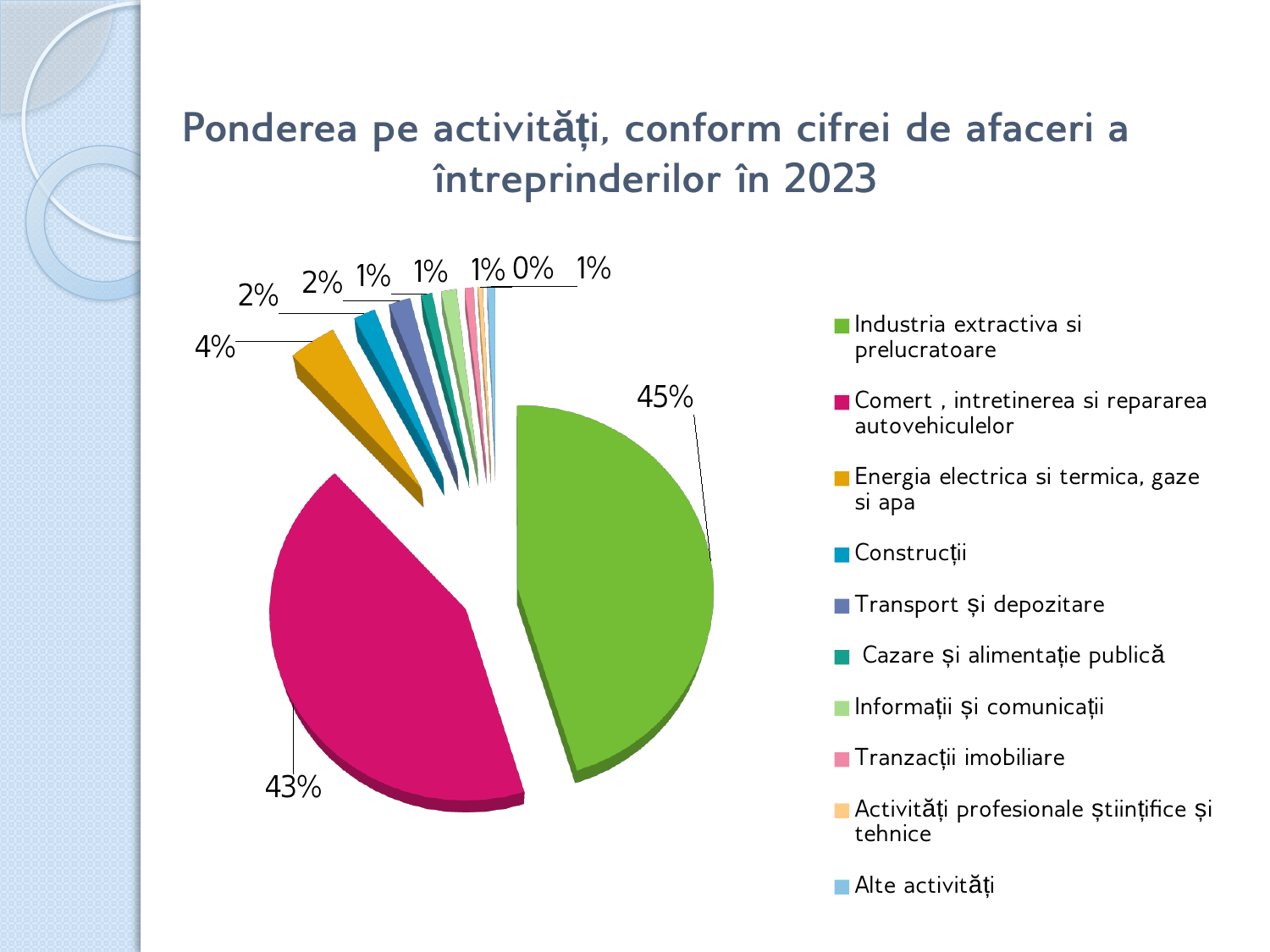

# Ponderea pe activități, conform cifrei de afaceri a întreprinderilor în 2023

[unsupported chart]